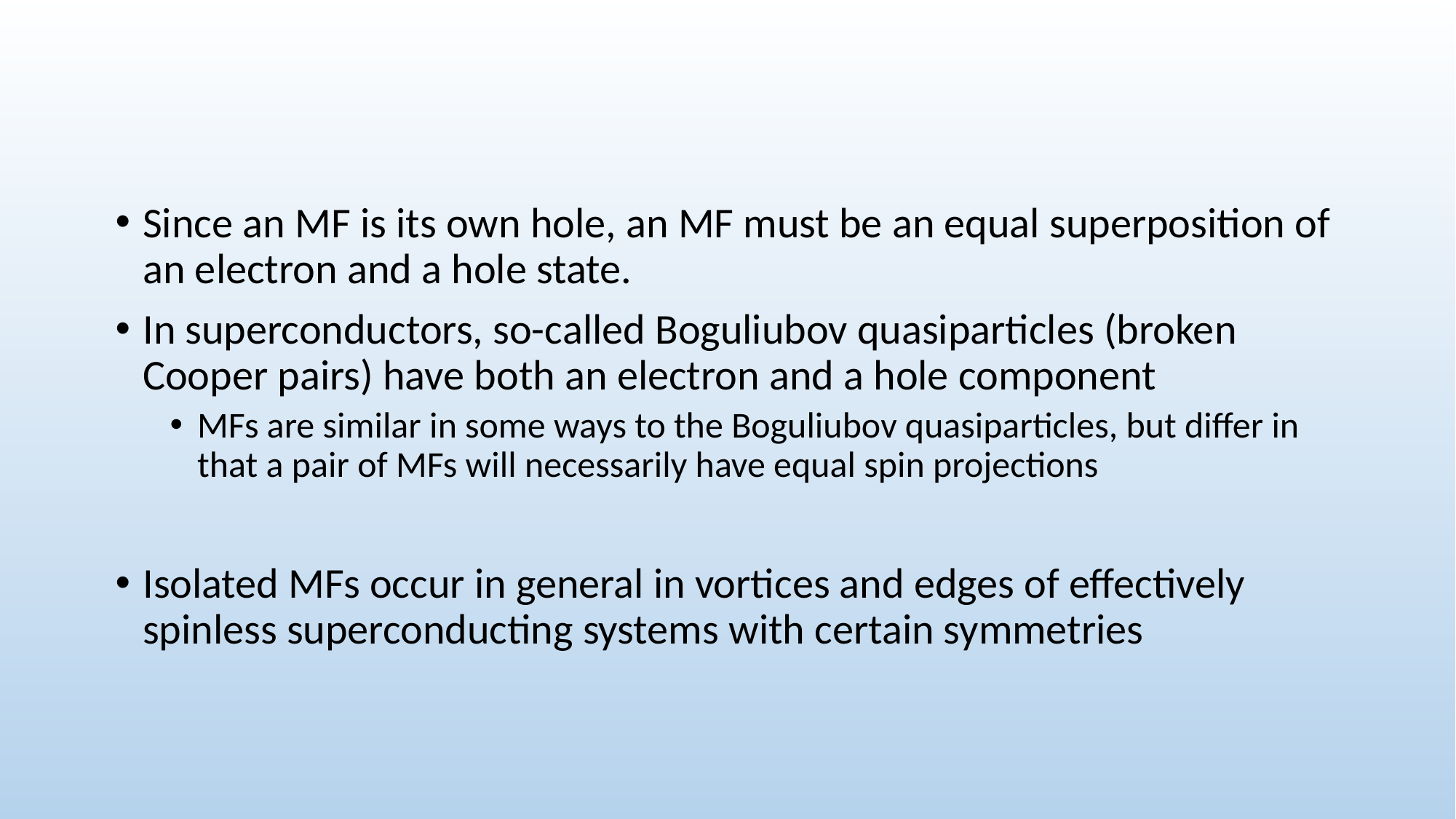

Since an MF is its own hole, an MF must be an equal superposition of an electron and a hole state.
In superconductors, so-called Boguliubov quasiparticles (broken Cooper pairs) have both an electron and a hole component
MFs are similar in some ways to the Boguliubov quasiparticles, but differ in that a pair of MFs will necessarily have equal spin projections

Isolated MFs occur in general in vortices and edges of effectively spinless superconducting systems with certain symmetries